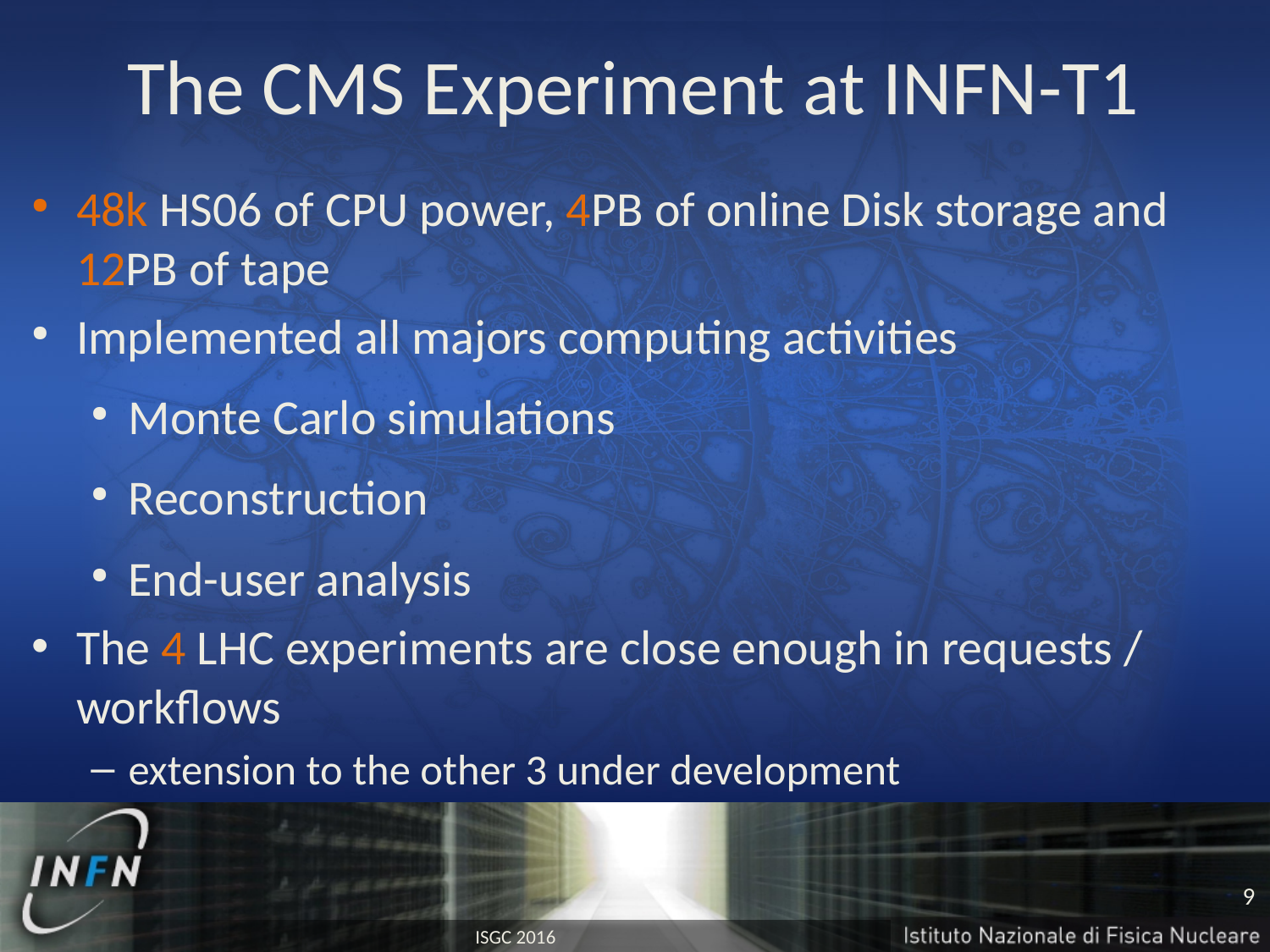

# The CMS Experiment at INFN-T1
48k HS06 of CPU power, 4PB of online Disk storage and 12PB of tape
Implemented all majors computing activities
Monte Carlo simulations
Reconstruction
End-user analysis
The 4 LHC experiments are close enough in requests / workflows
extension to the other 3 under development

9
ISGC 2016